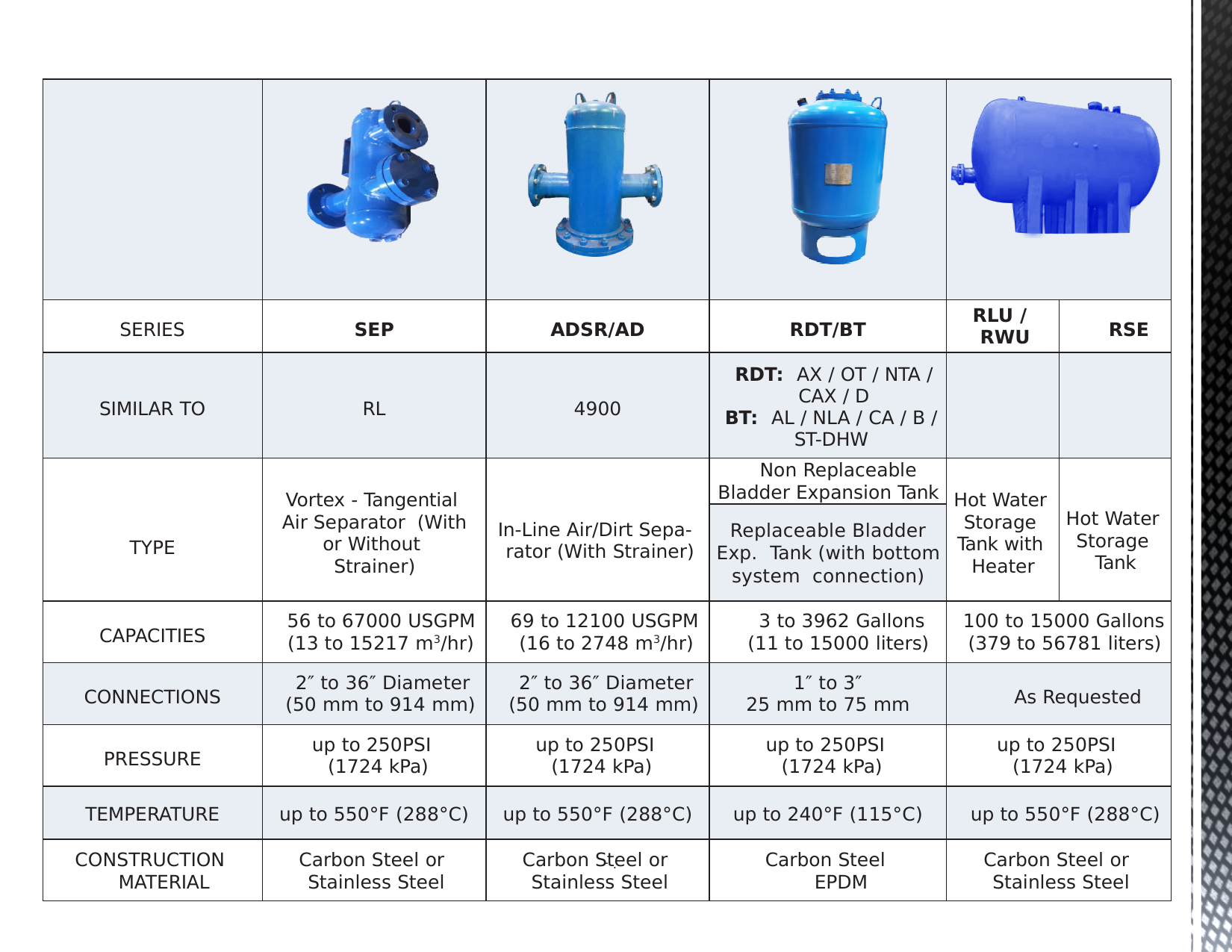

ASME TANKS & AIR SEPARATORS
|  |  |  |  |  |  |
| --- | --- | --- | --- | --- | --- |
| SERIES | SEP | ADSR/AD | RDT/BT | RLU / RWU | RSE |
| SIMILAR TO | RL | 4900 | RDT: AX / OT / NTA / CAX / D BT: AL / NLA / CA / B / ST-DHW |  |  |
| TYPE | Vortex - Tangential Air Separator (With or Without Strainer) | In-Line Air/Dirt Sepa- rator (With Strainer) | Non Replaceable Bladder Expansion Tank | Hot Water Storage Tank with Heater | Hot Water Storage Tank |
|  |  |  | Replaceable Bladder Exp. Tank (with bottom system connection) |  |  |
| CAPACITIES | 56 to 67000 USGPM (13 to 15217 m3/hr) | 69 to 12100 USGPM (16 to 2748 m3/hr) | 3 to 3962 Gallons (11 to 15000 liters) | 100 to 15000 Gallons (379 to 56781 liters) |  |
| CONNECTIONS | 2″ to 36″ Diameter (50 mm to 914 mm) | 2″ to 36″ Diameter (50 mm to 914 mm) | 1″ to 3″ 25 mm to 75 mm | As Requested |  |
| PRESSURE | up to 250PSI (1724 kPa) | up to 250PSI (1724 kPa) | up to 250PSI (1724 kPa) | up to 250PSI (1724 kPa) |  |
| TEMPERATURE | up to 550°F (288°C) | up to 550°F (288°C) | up to 240°F (115°C) | up to 550°F (288°C) |  |
| CONSTRUCTION MATERIAL | Carbon Steel or Stainless Steel | Carbon Steel or Stainless Steel | Carbon Steel EPDM | Carbon Steel or Stainless Steel |  |

.